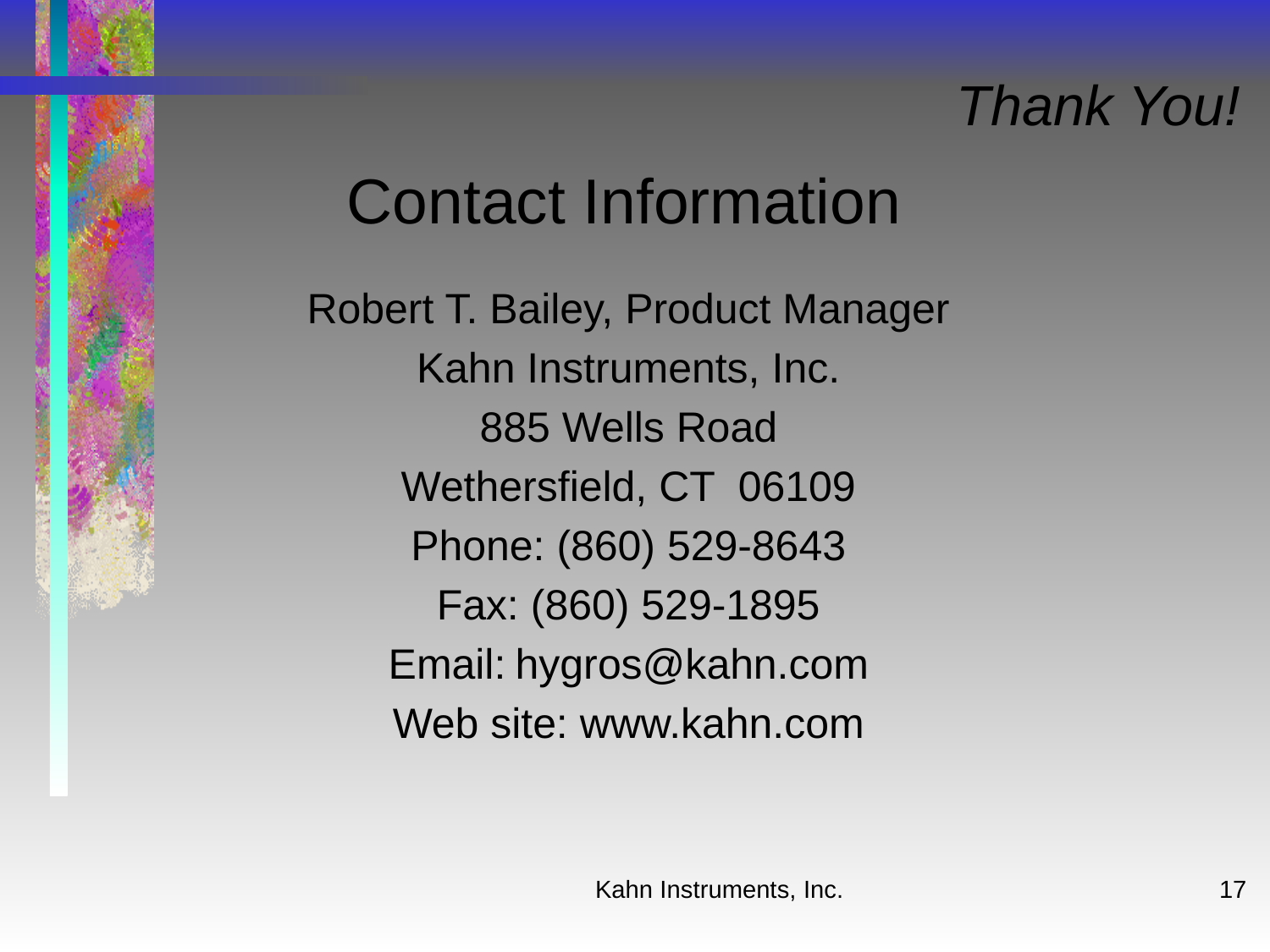

Thank You!
# Contact Information
Robert T. Bailey, Product Manager
Kahn Instruments, Inc.
885 Wells Road
Wethersfield, CT  06109
Phone: (860) 529-8643
Fax: (860) 529-1895
Email:	hygros@kahn.com
Web site: www.kahn.com
Kahn Instruments, Inc.
17